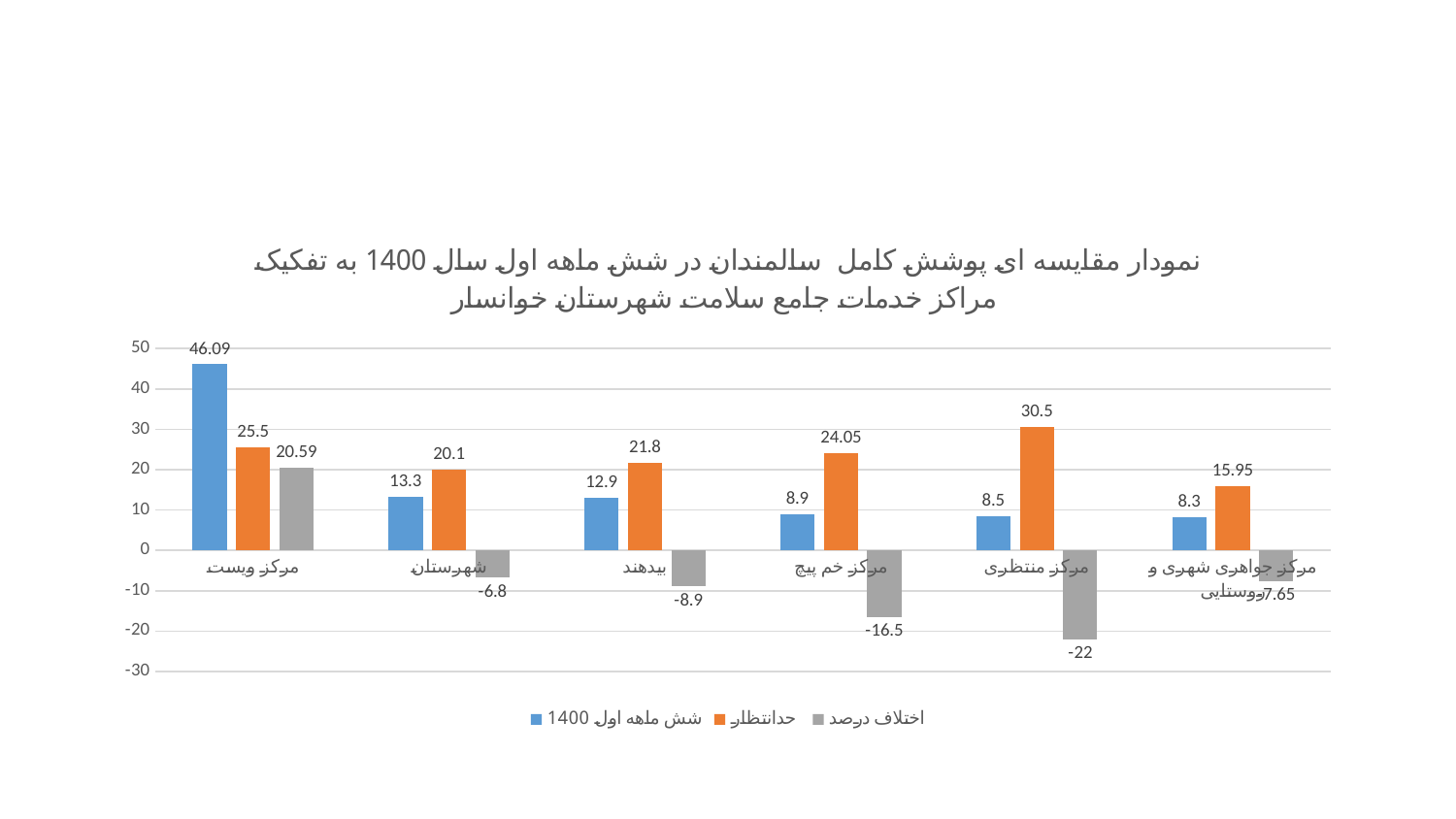

### Chart: نمودار مقایسه ای پوشش کامل  سالمندان در شش ماهه اول سال 1400 به تفکیک مراکز خدمات جامع سلامت شهرستان خوانسار

| Category | شش ماهه اول 1400 | حدانتظار  | اختلاف درصد |
|---|---|---|---|
| مرکز ویست | 46.09 | 25.5 | 20.59 |
| شهرستان | 13.3 | 20.1 | -6.8 |
| بیدهند | 12.9 | 21.8 | -8.9 |
| مرکز خم پیچ | 8.9 | 24.05 | -16.5 |
| مرکز منتظری | 8.5 | 30.5 | -22.0 |
| مرکز جواهری شهری و روستایی | 8.3 | 15.95 | -7.65 |